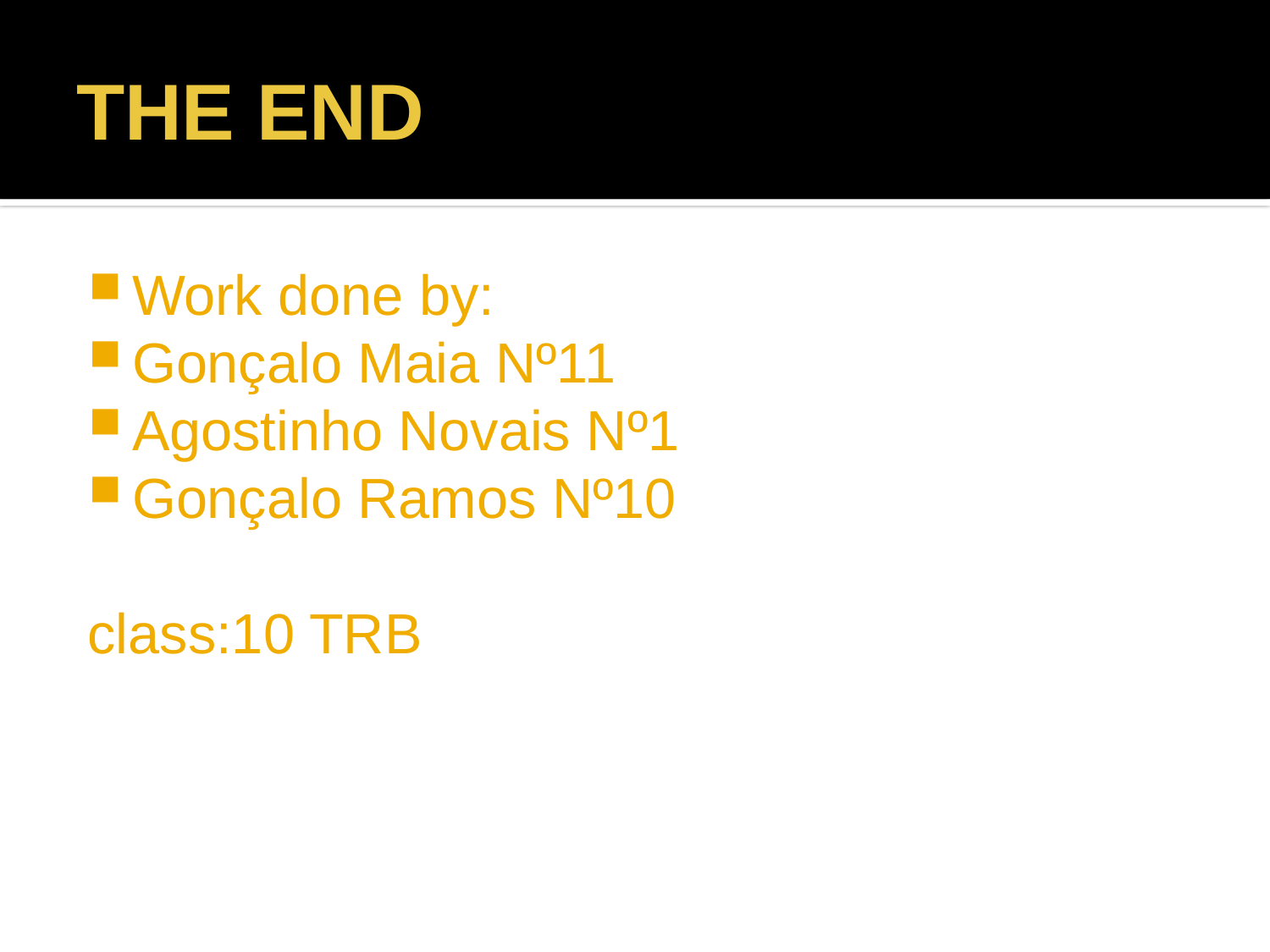

# THE END
Work done by:
Gonçalo Maia Nº11
Agostinho Novais Nº1
Gonçalo Ramos Nº10

class:10 TRB